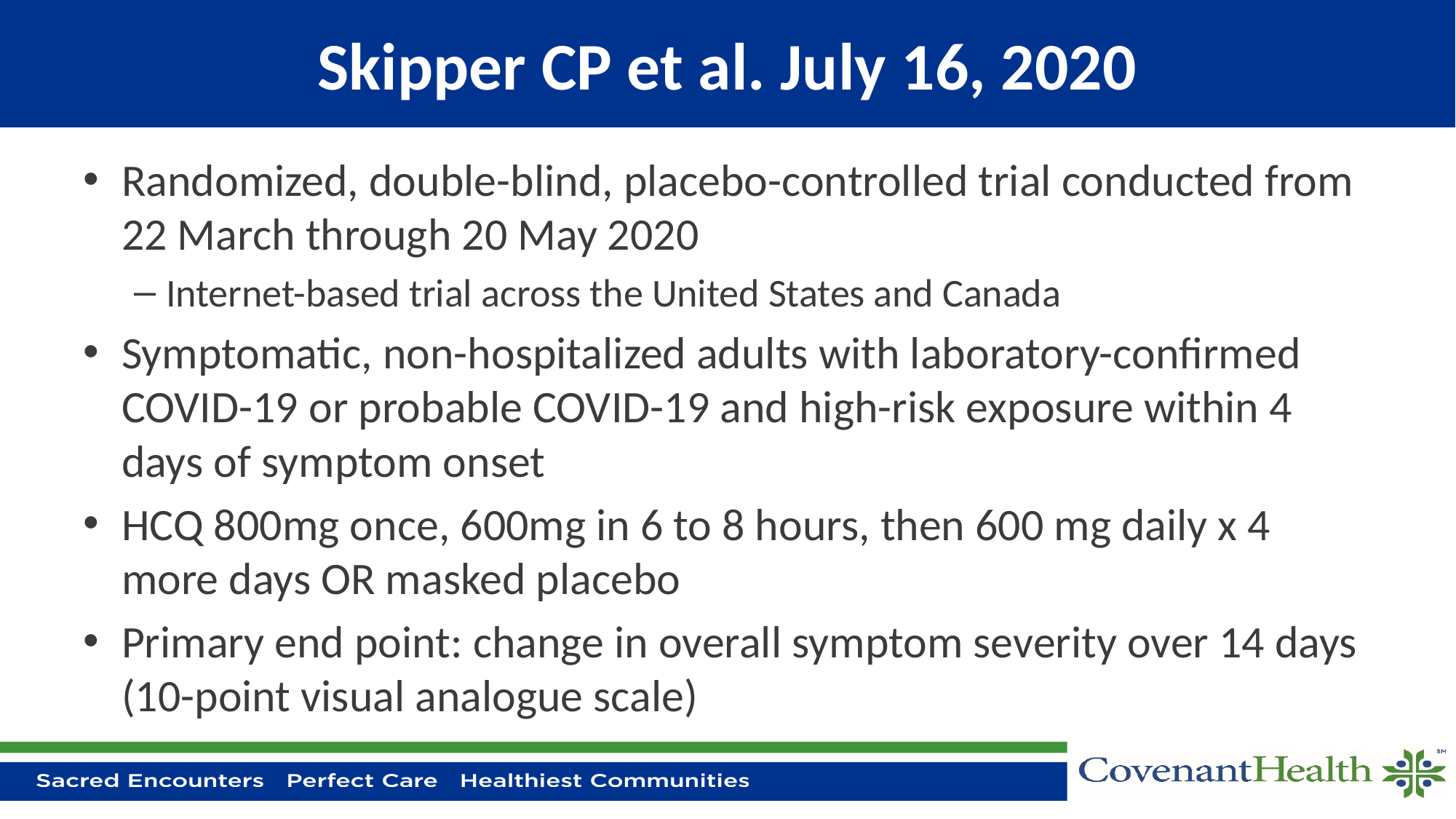

# Skipper CP et al. July 16, 2020
Randomized, double-blind, placebo-controlled trial conducted from 22 March through 20 May 2020
Internet-based trial across the United States and Canada
Symptomatic, non-hospitalized adults with laboratory-confirmed COVID-19 or probable COVID-19 and high-risk exposure within 4 days of symptom onset
HCQ 800mg once, 600mg in 6 to 8 hours, then 600 mg daily x 4 more days OR masked placebo
Primary end point: change in overall symptom severity over 14 days (10-point visual analogue scale)